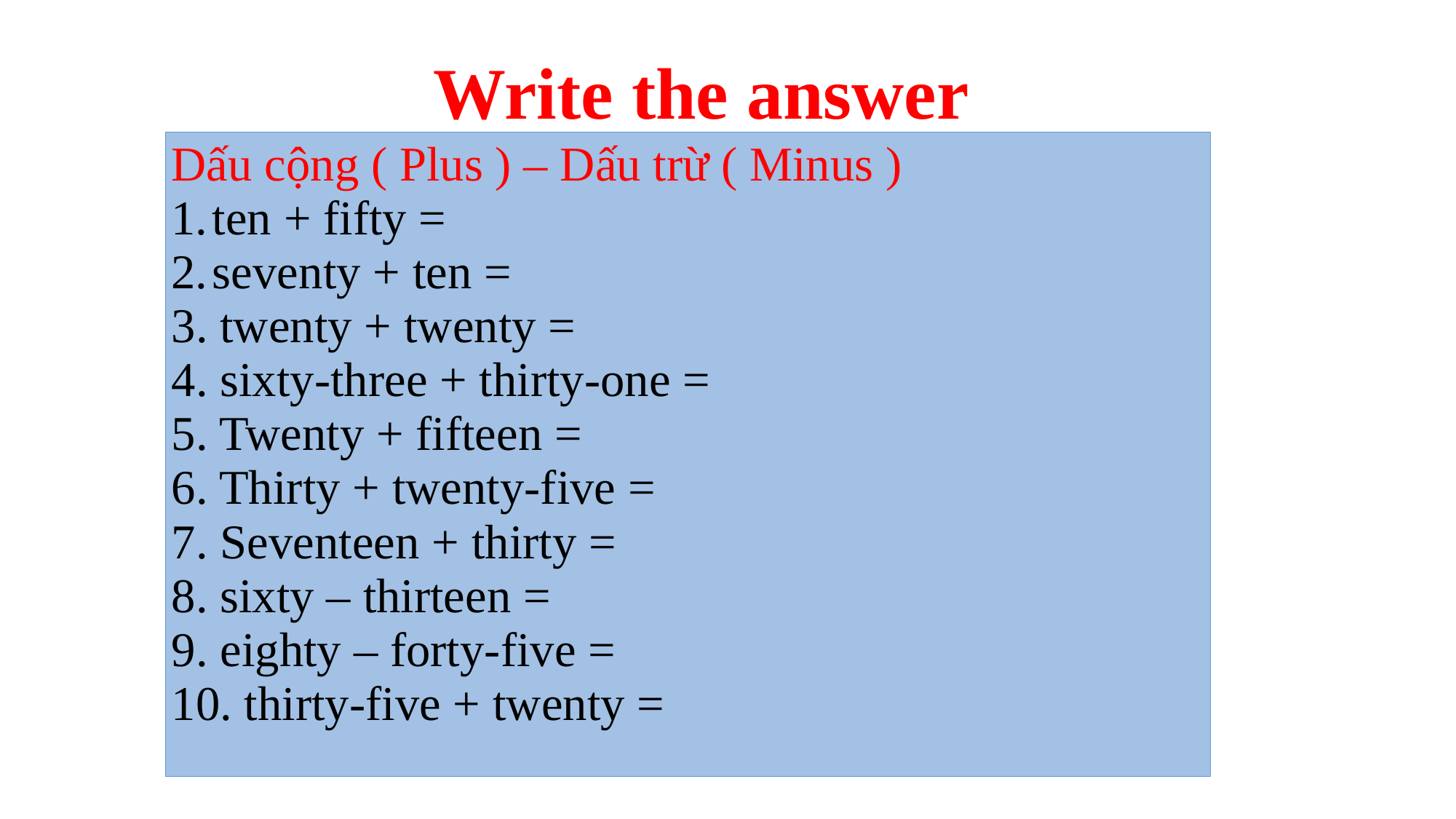

# Write the answer

| Dấu cộng ( Plus ) – Dấu trừ ( Minus ) ten + fifty =  seventy + ten = 3. twenty + twenty = 4. sixty-three + thirty-one = 5. Twenty + fifteen = 6. Thirty + twenty-five = 7. Seventeen + thirty = 8. sixty – thirteen = 9. eighty – forty-five = 10. thirty-five + twenty = |
| --- |